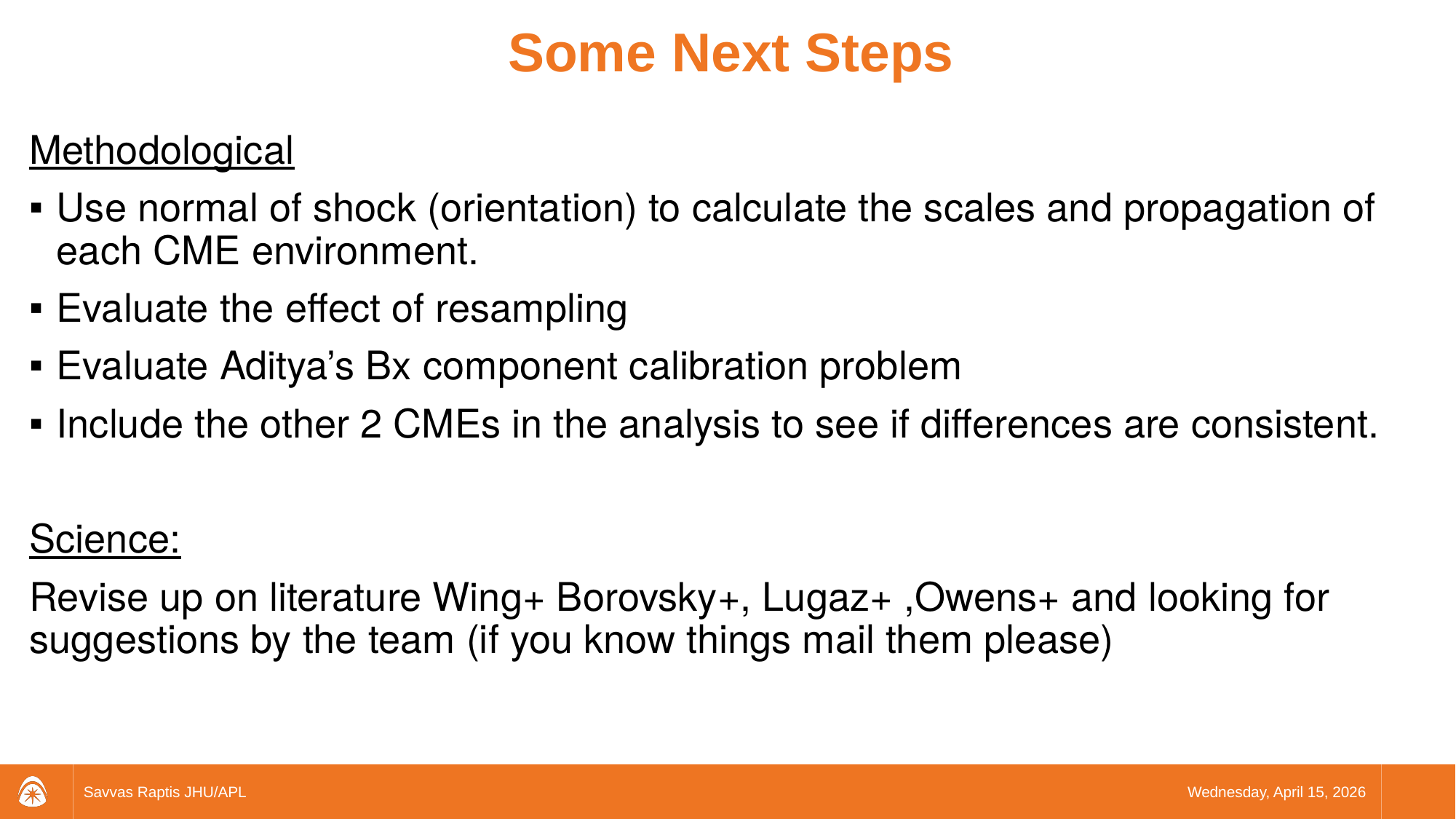

# Some Next Steps
Methodological
Use normal of shock (orientation) to calculate the scales and propagation of each CME environment.
Evaluate the effect of resampling
Evaluate Aditya’s Bx component calibration problem
Include the other 2 CMEs in the analysis to see if differences are consistent.

Science:
Revise up on literature Wing+ Borovsky+, Lugaz+ ,Owens+ and looking for suggestions by the team (if you know things mail them please)